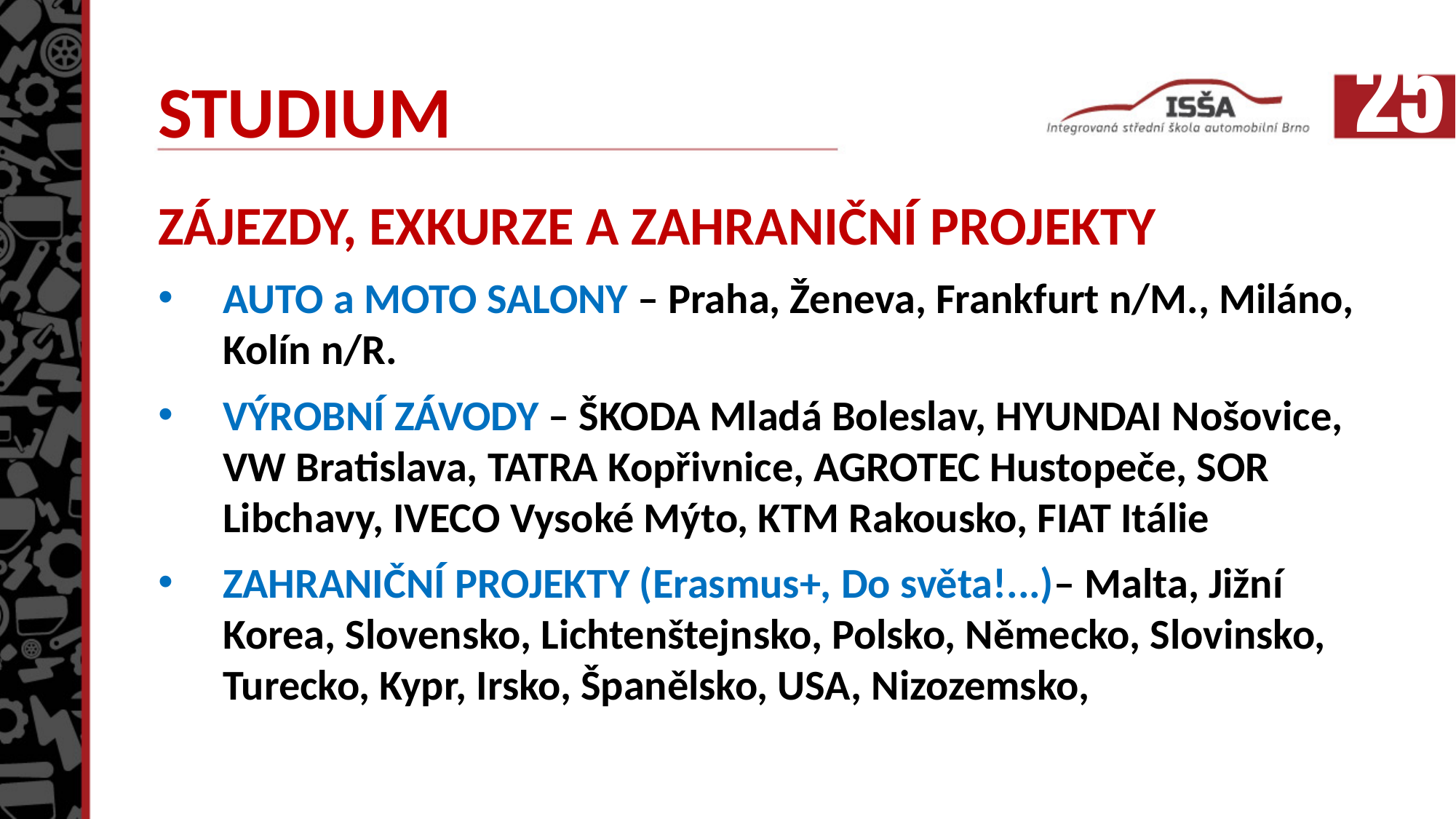

# STUDIUM
25
ZÁJEZDY, EXKURZE A ZAHRANIČNÍ PROJEKTY
AUTO a MOTO SALONY – Praha, Ženeva, Frankfurt n/M., Miláno, Kolín n/R.
VÝROBNÍ ZÁVODY – ŠKODA Mladá Boleslav, HYUNDAI Nošovice, VW Bratislava, TATRA Kopřivnice, AGROTEC Hustopeče, SOR Libchavy, IVECO Vysoké Mýto, KTM Rakousko, FIAT Itálie
Zahraniční projekty (Erasmus+, Do světa!...)– Malta, Jižní Korea, Slovensko, Lichtenštejnsko, Polsko, Německo, Slovinsko, Turecko, Kypr, Irsko, Španělsko, USA, Nizozemsko,